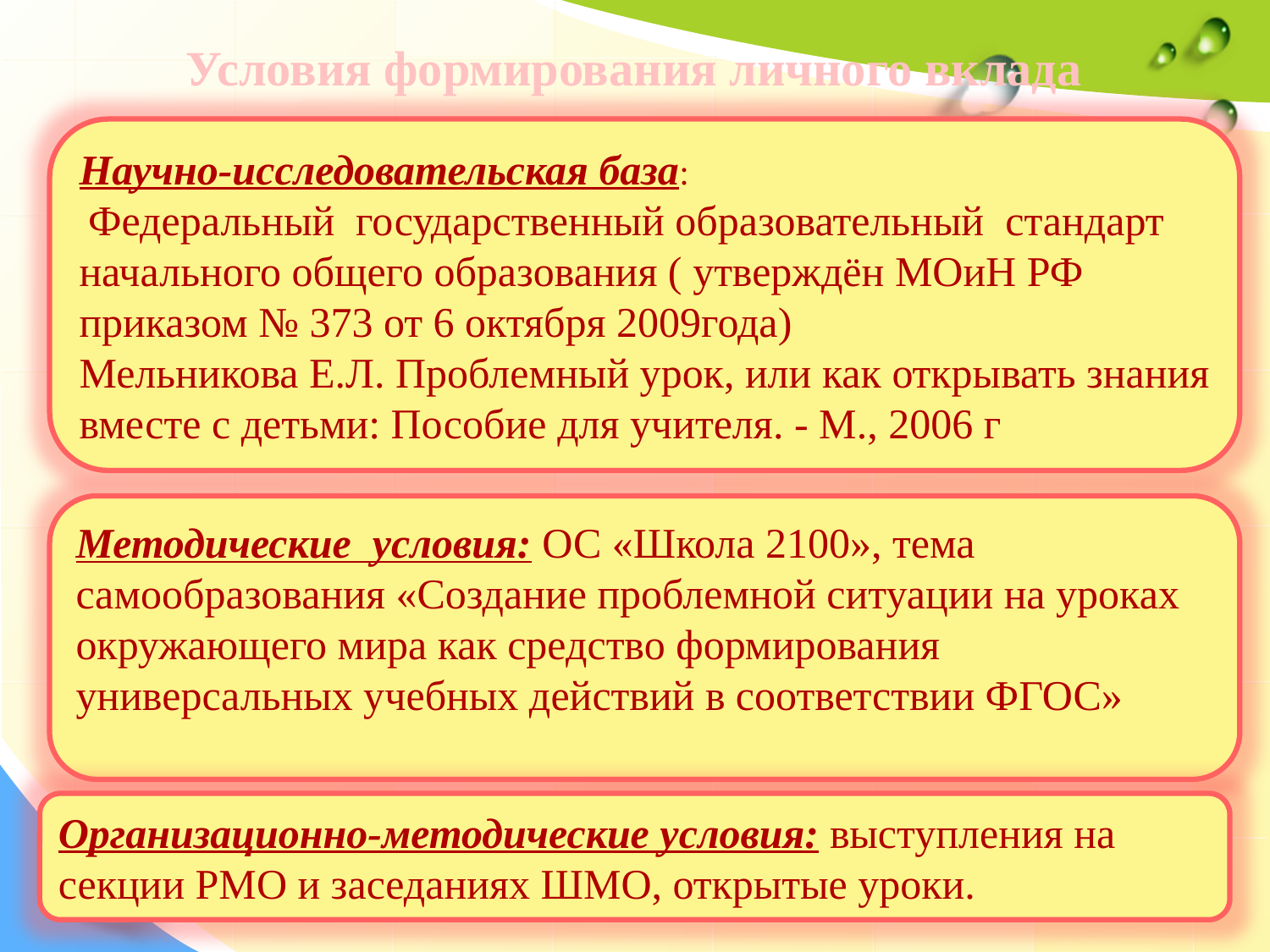

Условия формирования личного вклада
Научно-исследовательская база:
 Федеральный  государственный образовательный  стандарт начального общего образования ( утверждён МОиН РФ приказом № 373 от 6 октября 2009года)
Мельникова Е.Л. Проблемный урок, или как открывать знания вместе с детьми: Пособие для учителя. - М., 2006 г
Методические  условия: ОС «Школа 2100», тема самообразования «Создание проблемной ситуации на уроках окружающего мира как средство формирования универсальных учебных действий в соответствии ФГОС»

Организационно-методические условия: выступления на секции РМО и заседаниях ШМО, открытые уроки.